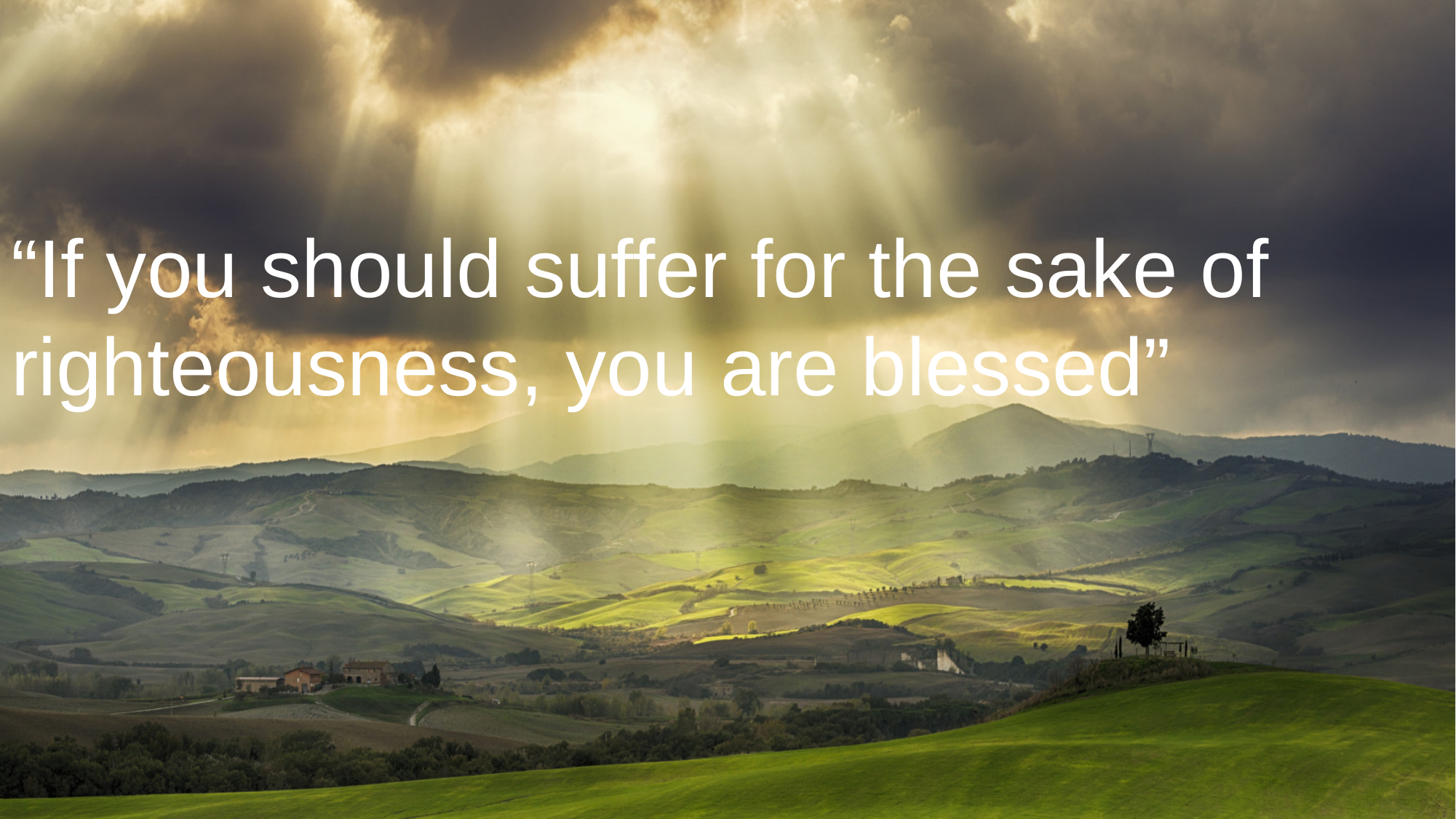

# “If you should suffer for the sake of righteousness, you are blessed”